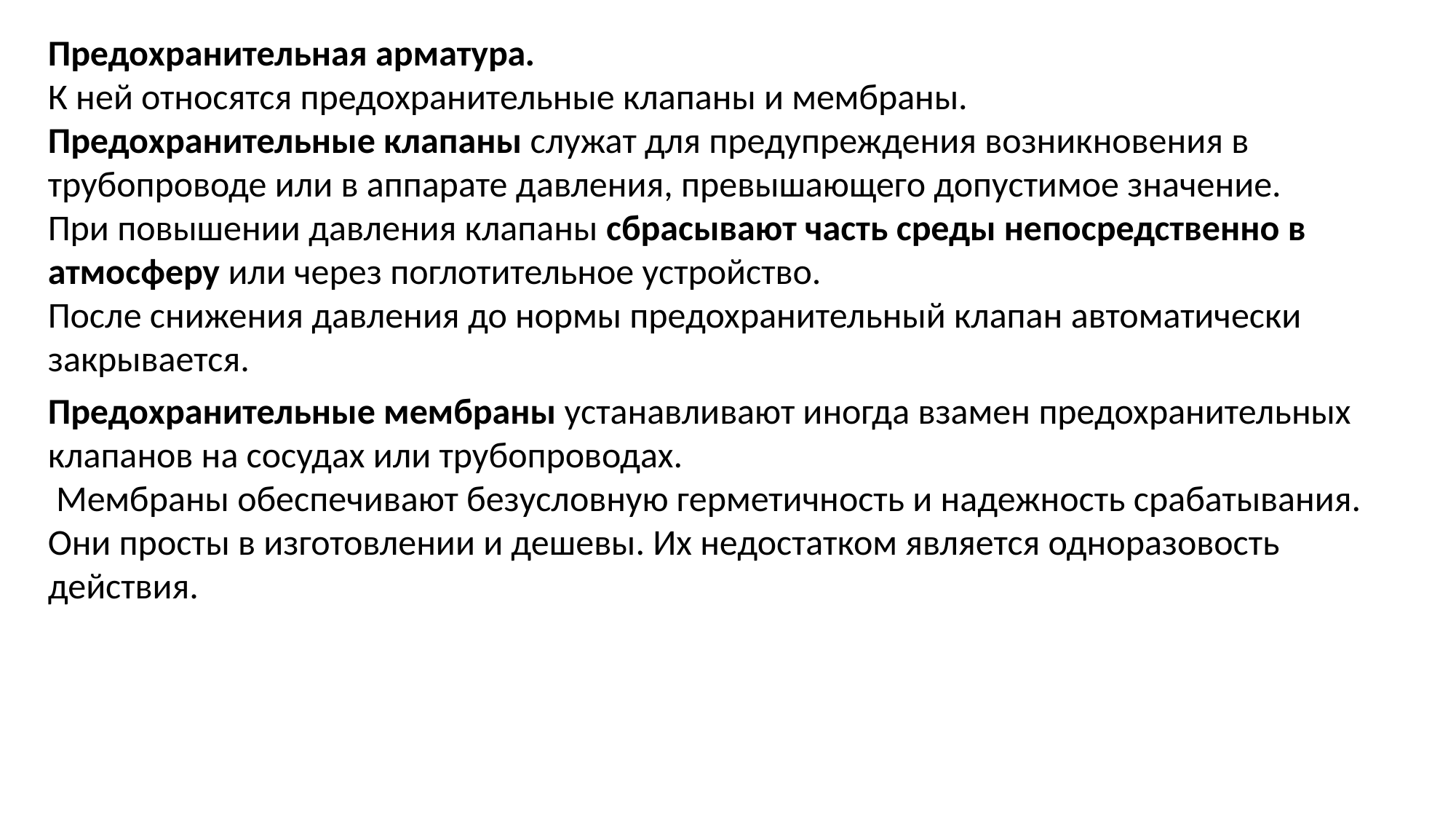

Предохранительная арматура.
К ней относятся предохранительные клапаны и мембраны.
Предохранительные клапаны служат для предупреждения возникновения в трубопроводе или в аппарате давления, превышающего допустимое значение.
При повышении давления клапаны сбрасывают часть среды непосредственно в атмосферу или через поглотительное устройство.
После снижения давления до нормы предохранительный клапан автоматически закрывается.
Предохранительные мембраны устанавливают иногда взамен предохранительных клапанов на сосудах или трубопроводах.
 Мембраны обеспечивают безусловную герметичность и надежность срабатывания. Они просты в изготовлении и дешевы. Их недостатком является одноразовость действия.